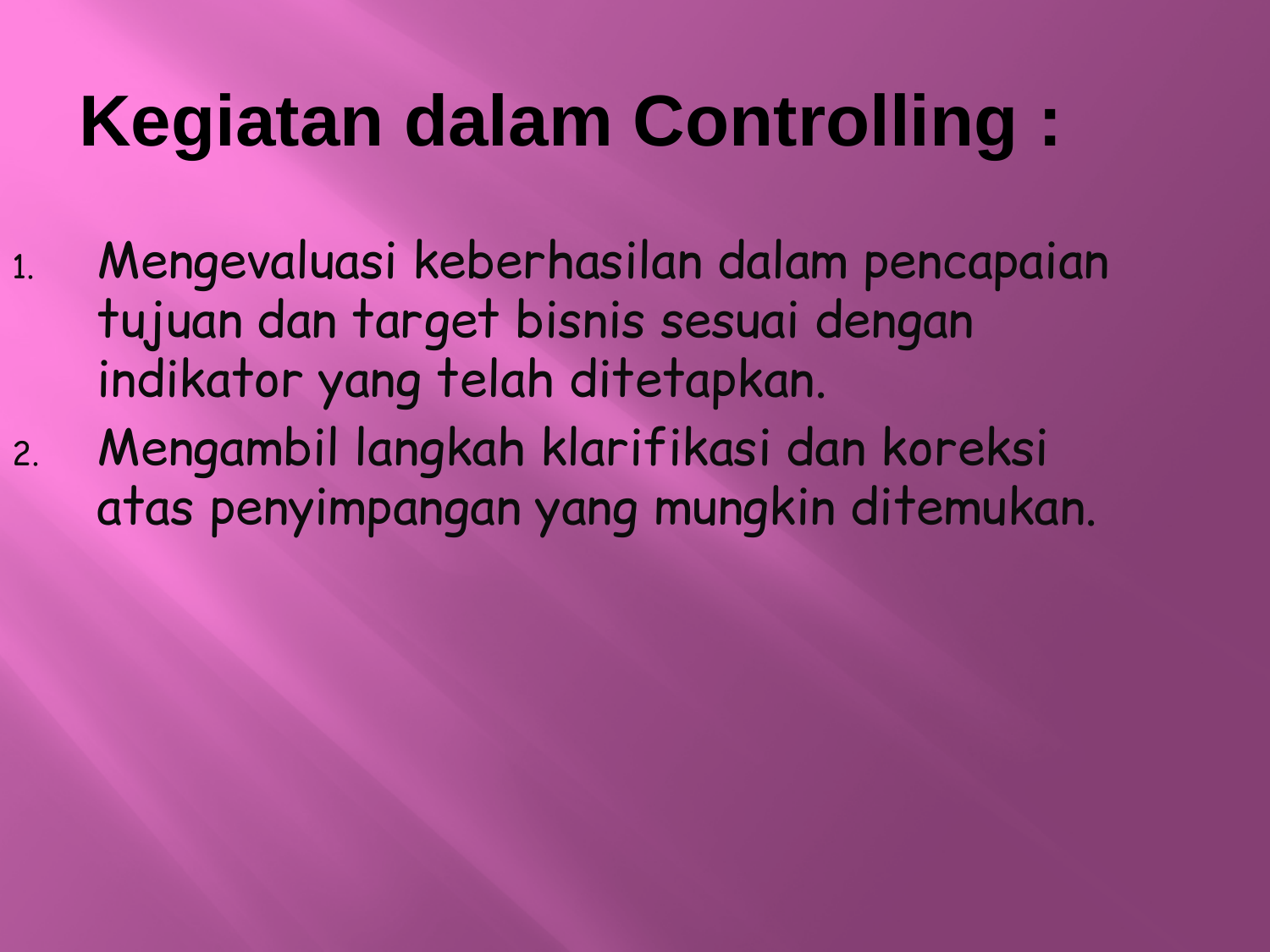

Kegiatan dalam Controlling :
Mengevaluasi keberhasilan dalam pencapaian tujuan dan target bisnis sesuai dengan indikator yang telah ditetapkan.
Mengambil langkah klarifikasi dan koreksi atas penyimpangan yang mungkin ditemukan.